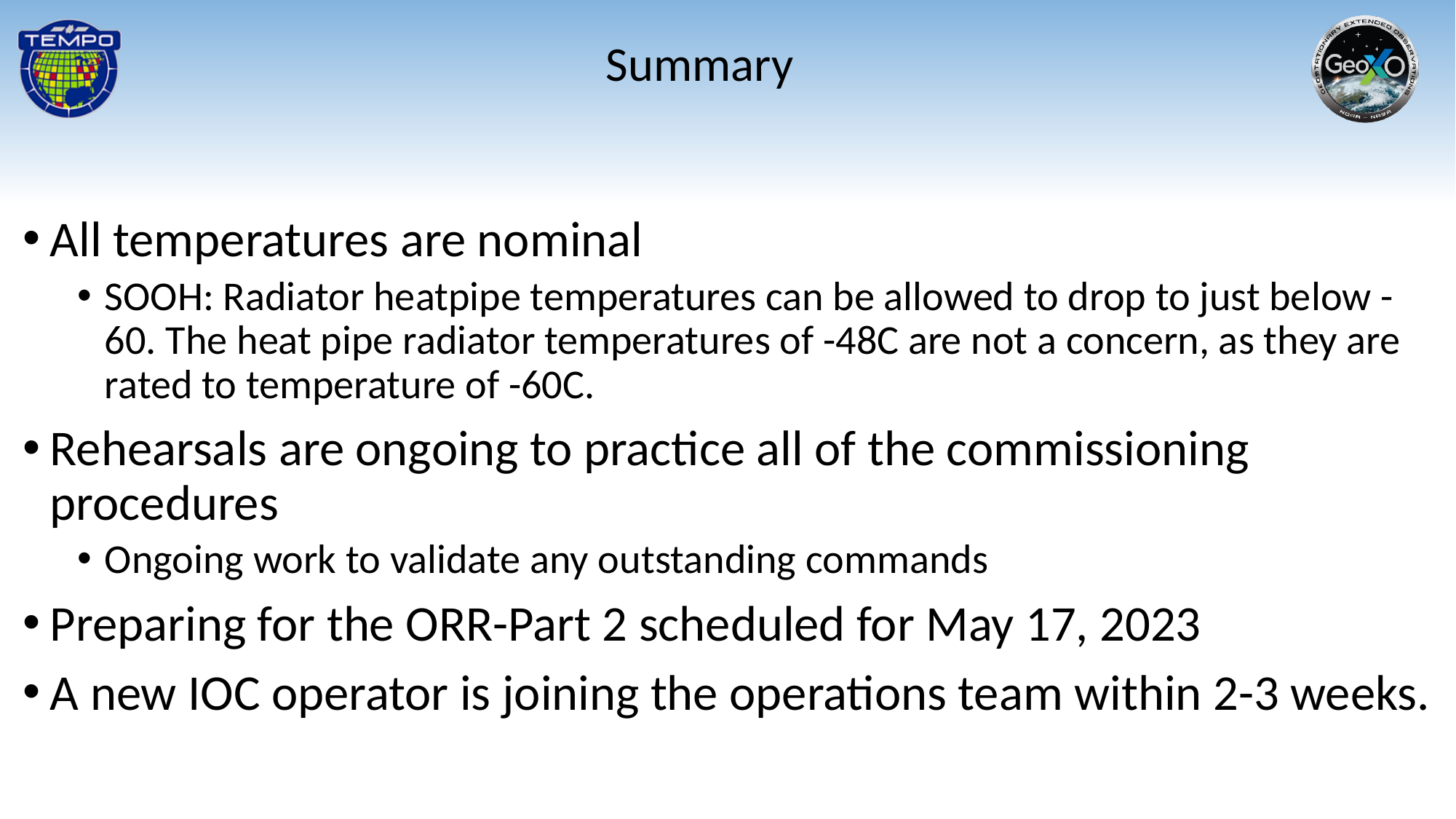

Summary
All temperatures are nominal
SOOH: Radiator heatpipe temperatures can be allowed to drop to just below -60. The heat pipe radiator temperatures of -48C are not a concern, as they are rated to temperature of -60C.
Rehearsals are ongoing to practice all of the commissioning procedures
Ongoing work to validate any outstanding commands
Preparing for the ORR-Part 2 scheduled for May 17, 2023
A new IOC operator is joining the operations team within 2-3 weeks.